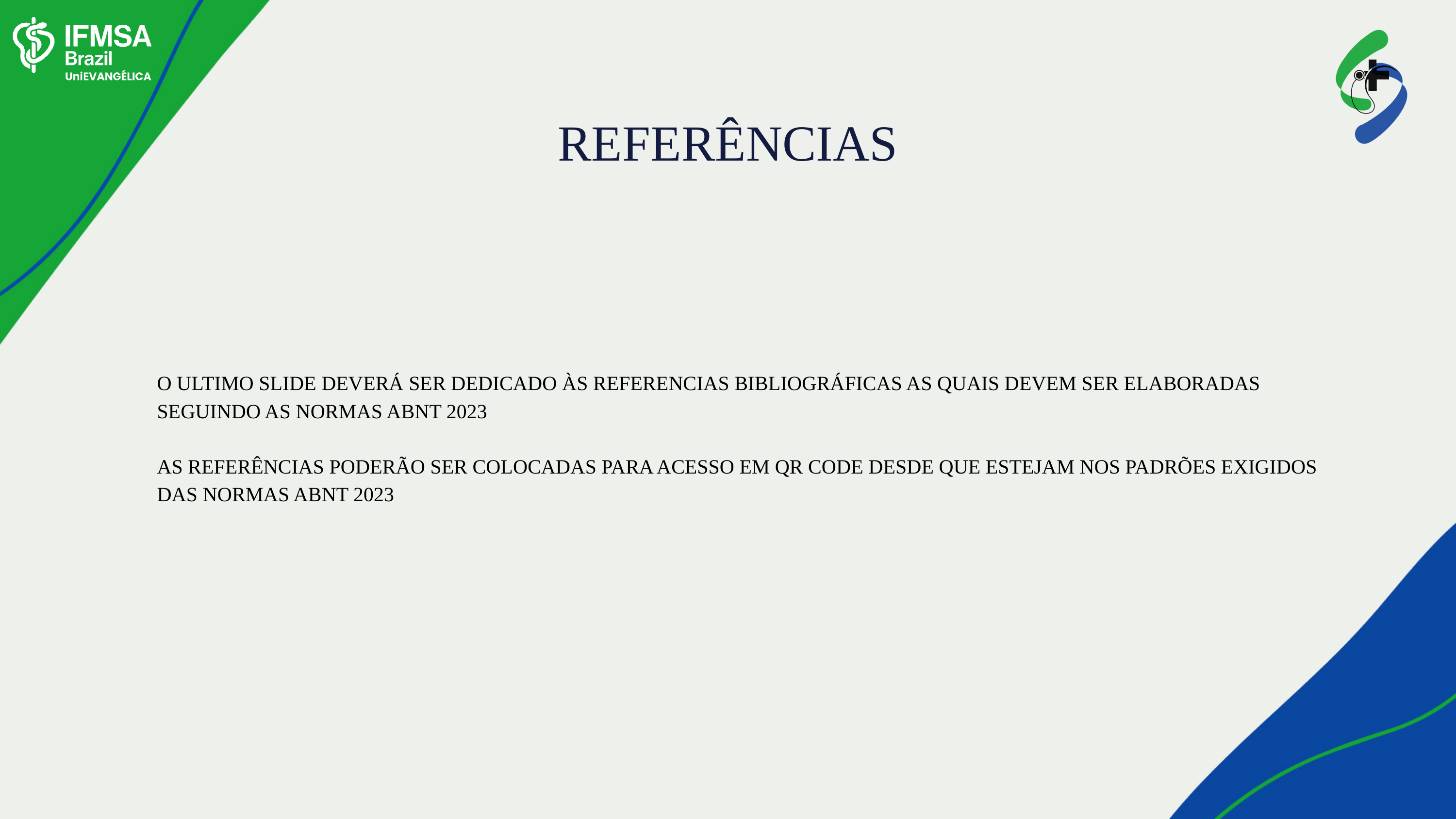

REFERÊNCIAS
O ULTIMO SLIDE DEVERÁ SER DEDICADO ÀS REFERENCIAS BIBLIOGRÁFICAS AS QUAIS DEVEM SER ELABORADAS SEGUINDO AS NORMAS ABNT 2023

AS REFERÊNCIAS PODERÃO SER COLOCADAS PARA ACESSO EM QR CODE DESDE QUE ESTEJAM NOS PADRÕES EXIGIDOS DAS NORMAS ABNT 2023